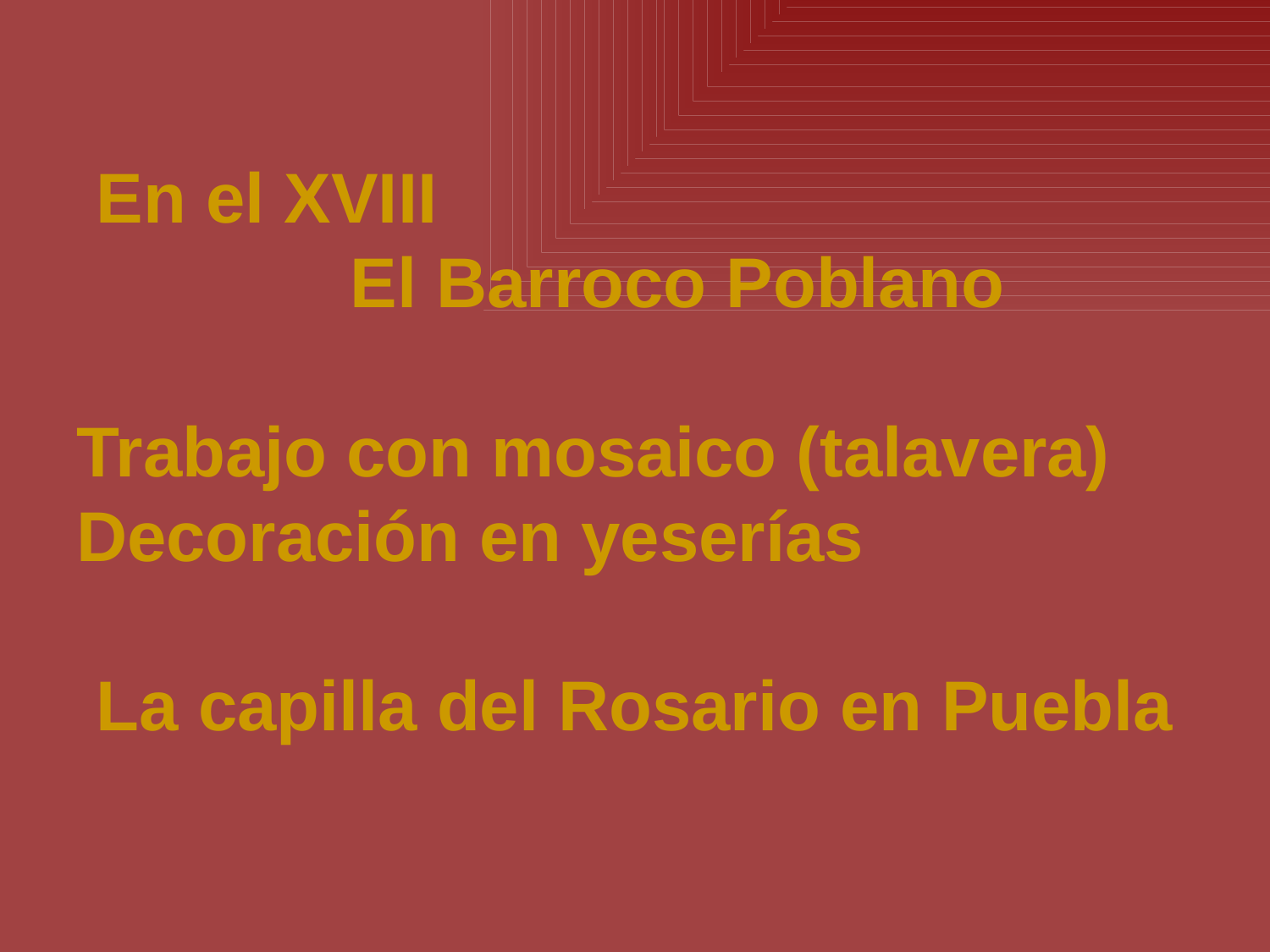

En el XVIII
		 El Barroco Poblano

Trabajo con mosaico (talavera)
Decoración en yeserías

 La capilla del Rosario en Puebla